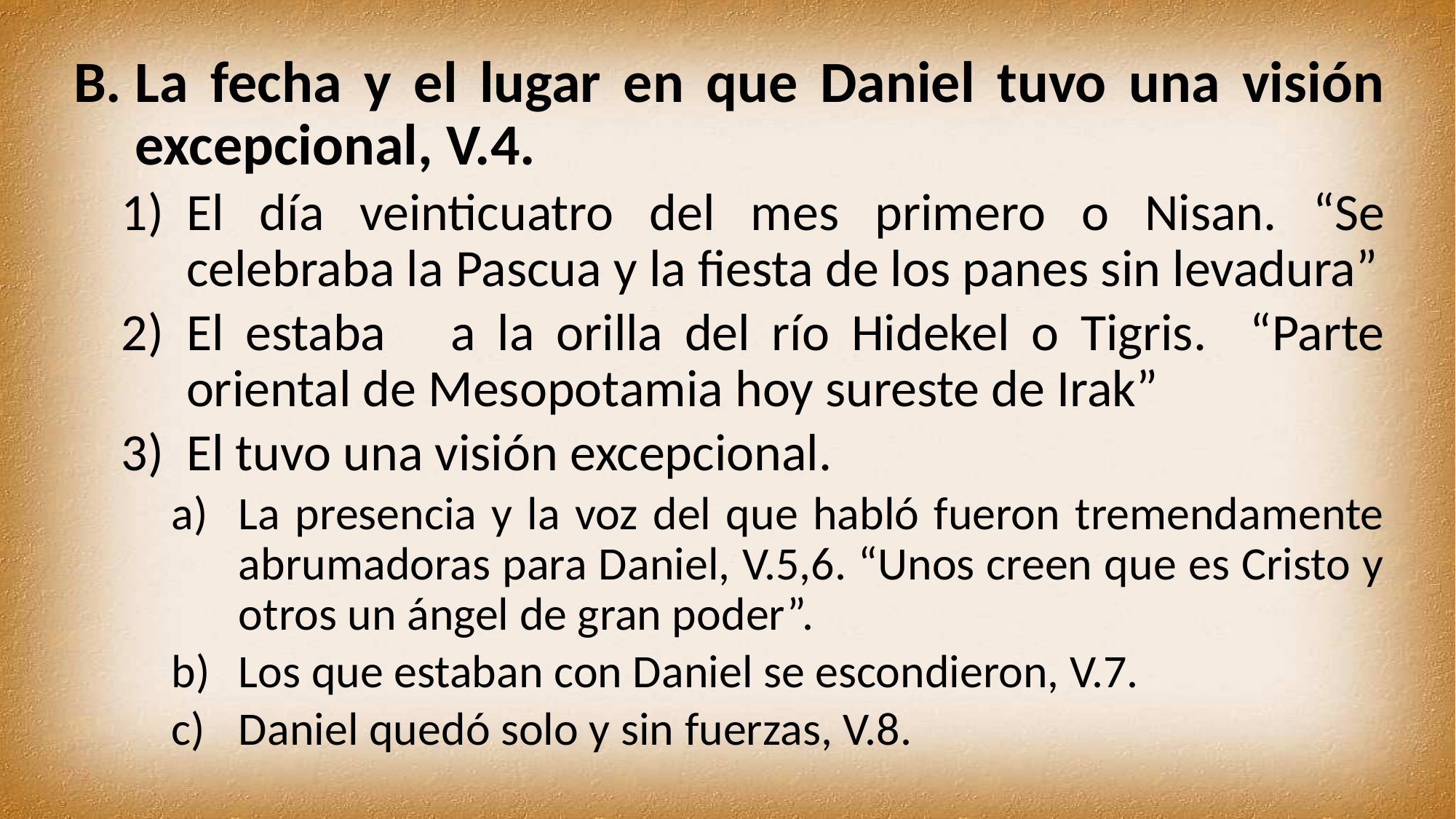

La fecha y el lugar en que Daniel tuvo una visión excepcional, V.4.
El día veinticuatro del mes primero o Nisan. “Se celebraba la Pascua y la fiesta de los panes sin levadura”
El estaba   a la orilla del río Hidekel o Tigris.  “Parte oriental de Mesopotamia hoy sureste de Irak”
El tuvo una visión excepcional.
La presencia y la voz del que habló fueron tremendamente abrumadoras para Daniel, V.5,6. “Unos creen que es Cristo y otros un ángel de gran poder”.
Los que estaban con Daniel se escondieron, V.7.
Daniel quedó solo y sin fuerzas, V.8.